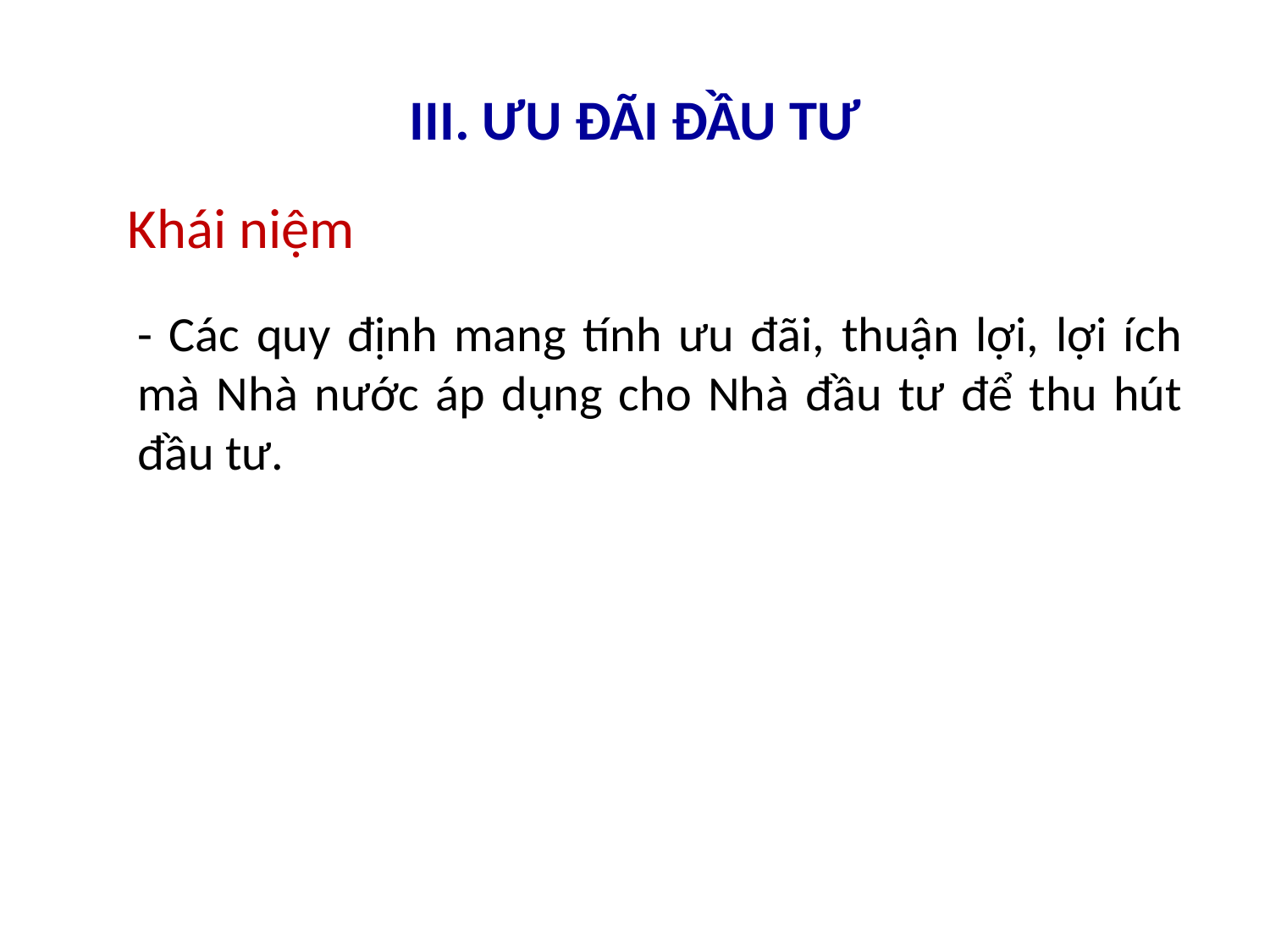

# III. ƯU ĐÃI ĐẦU TƯ
Khái niệm
- Các quy định mang tính ưu đãi, thuận lợi, lợi ích mà Nhà nước áp dụng cho Nhà đầu tư để thu hút đầu tư.